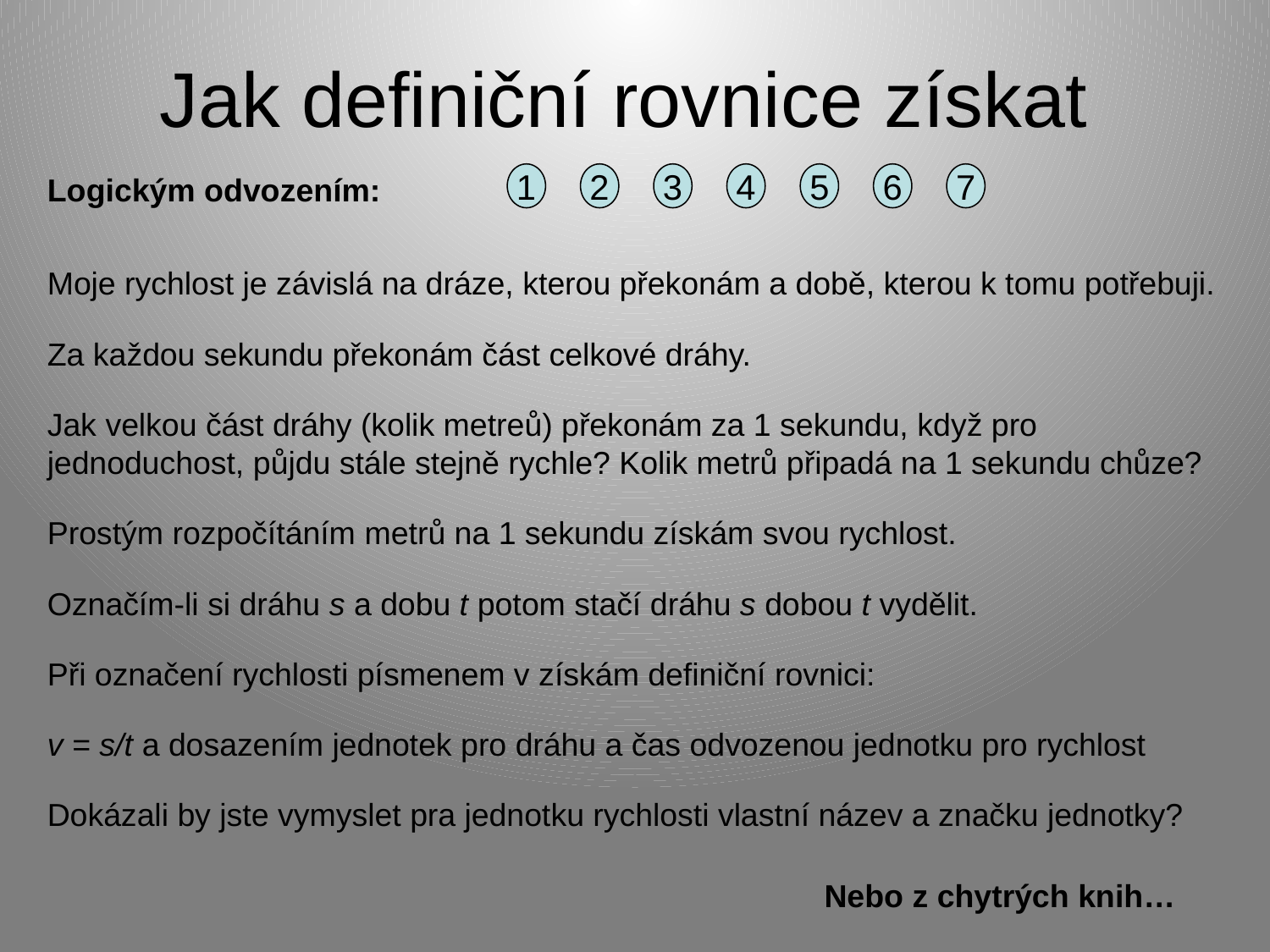

# Jak definiční rovnice získat
Logickým odvozením:
1
2
3
4
5
6
7
Moje rychlost je závislá na dráze, kterou překonám a době, kterou k tomu potřebuji.
Za každou sekundu překonám část celkové dráhy.
Jak velkou část dráhy (kolik metreů) překonám za 1 sekundu, když pro jednoduchost, půjdu stále stejně rychle? Kolik metrů připadá na 1 sekundu chůze?
Prostým rozpočítáním metrů na 1 sekundu získám svou rychlost.
Označím-li si dráhu s a dobu t potom stačí dráhu s dobou t vydělit.
Při označení rychlosti písmenem v získám definiční rovnici:
v = s/t a dosazením jednotek pro dráhu a čas odvozenou jednotku pro rychlost
Dokázali by jste vymyslet pra jednotku rychlosti vlastní název a značku jednotky?
Nebo z chytrých knih…